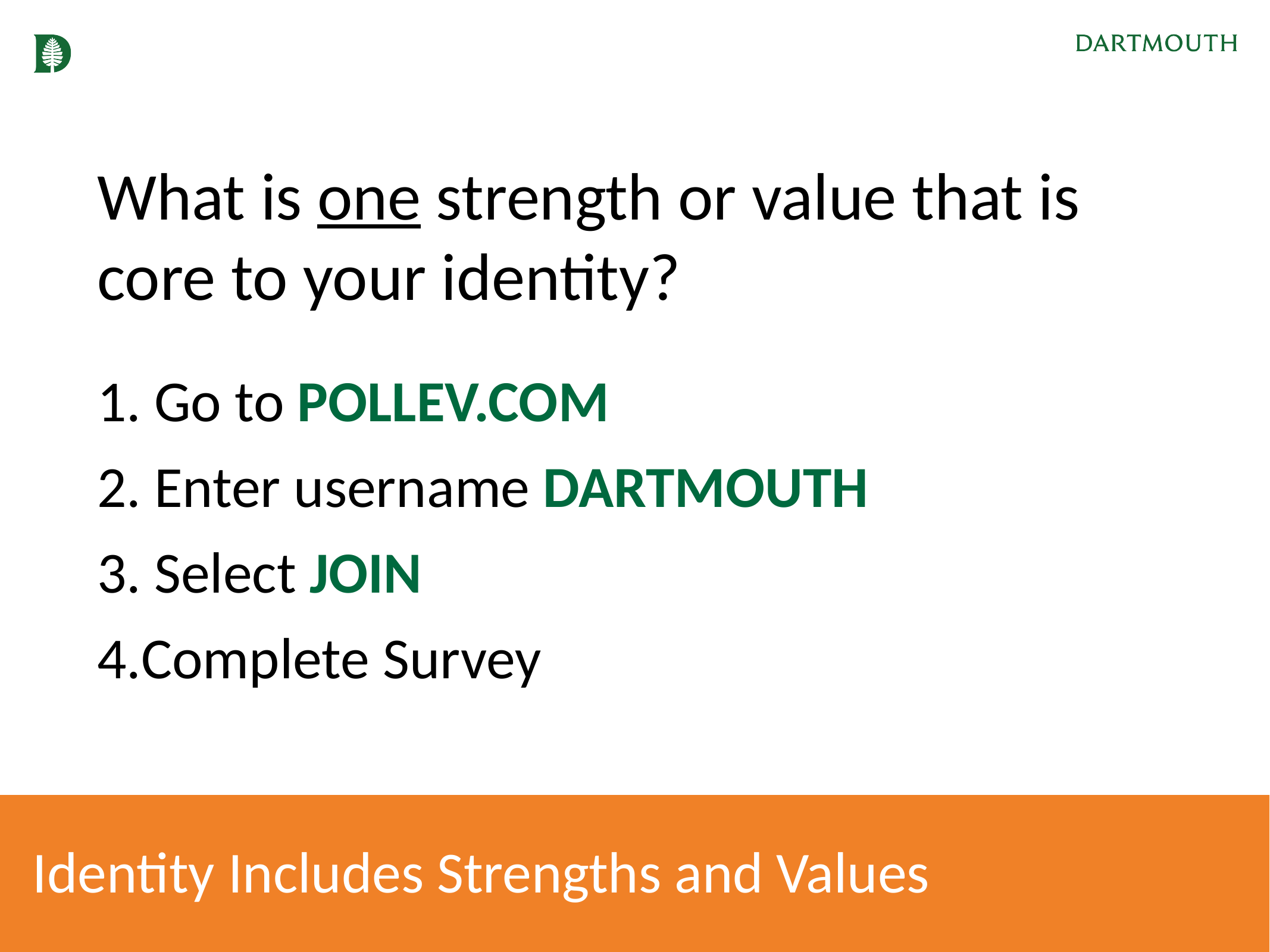

What is one strength or value that is core to your identity?

 Go to POLLEV.COM
 Enter username DARTMOUTH
 Select JOIN
Complete Survey

Identity Includes Strengths and Values
26